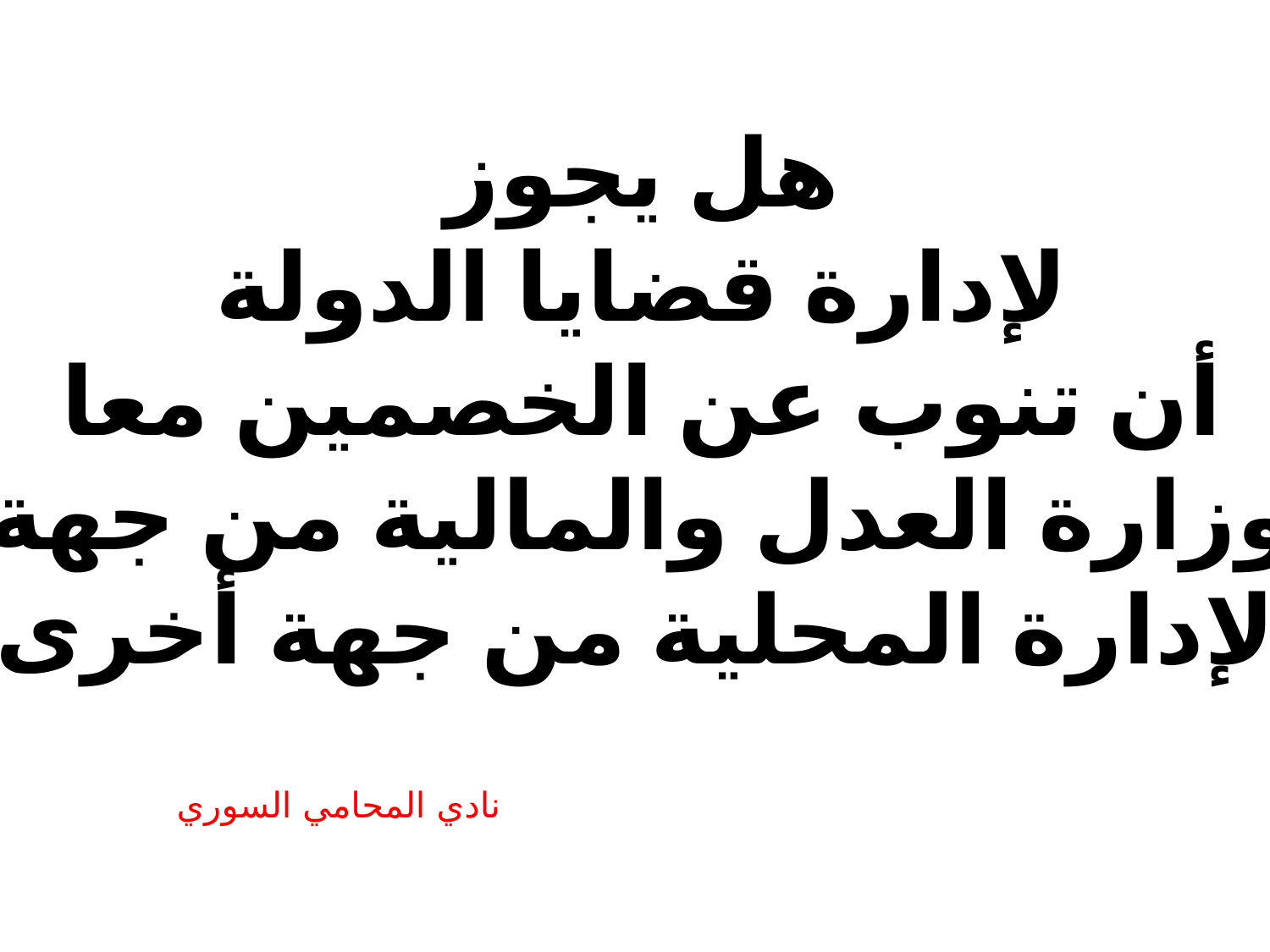

هل يجوز
 لإدارة قضايا الدولة
أن تنوب عن الخصمين معا
 وزارة العدل والمالية من جهة
والإدارة المحلية من جهة أخرى ؟
نادي المحامي السوري